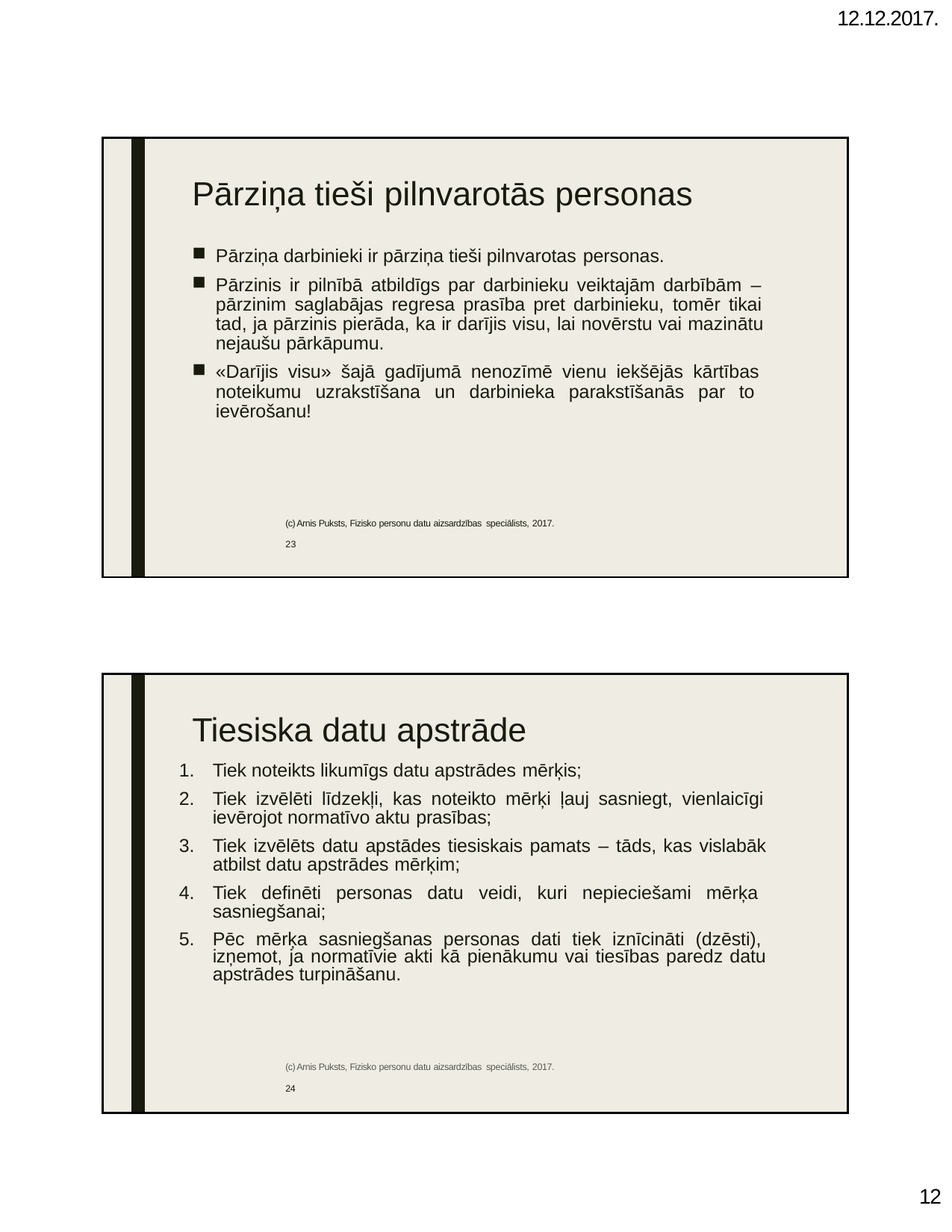

12.12.2017.
|  |  | Pārziņa tieši pilnvarotās personas Pārziņa darbinieki ir pārziņa tieši pilnvarotas personas. Pārzinis ir pilnībā atbildīgs par darbinieku veiktajām darbībām – pārzinim saglabājas regresa prasība pret darbinieku, tomēr tikai tad, ja pārzinis pierāda, ka ir darījis visu, lai novērstu vai mazinātu nejaušu pārkāpumu. «Darījis visu» šajā gadījumā nenozīmē vienu iekšējās kārtības noteikumu uzrakstīšana un darbinieka parakstīšanās par to ievērošanu! (c) Arnis Puksts, Fizisko personu datu aizsardzības speciālists, 2017. 23 |
| --- | --- | --- |
|  |  | Tiesiska datu apstrāde Tiek noteikts likumīgs datu apstrādes mērķis; Tiek izvēlēti līdzekļi, kas noteikto mērķi ļauj sasniegt, vienlaicīgi ievērojot normatīvo aktu prasības; Tiek izvēlēts datu apstādes tiesiskais pamats – tāds, kas vislabāk atbilst datu apstrādes mērķim; Tiek definēti personas datu veidi, kuri nepieciešami mērķa sasniegšanai; Pēc mērķa sasniegšanas personas dati tiek iznīcināti (dzēsti), izņemot, ja normatīvie akti kā pienākumu vai tiesības paredz datu apstrādes turpināšanu. (c) Arnis Puksts, Fizisko personu datu aizsardzības speciālists, 2017. 24 |
| --- | --- | --- |
12